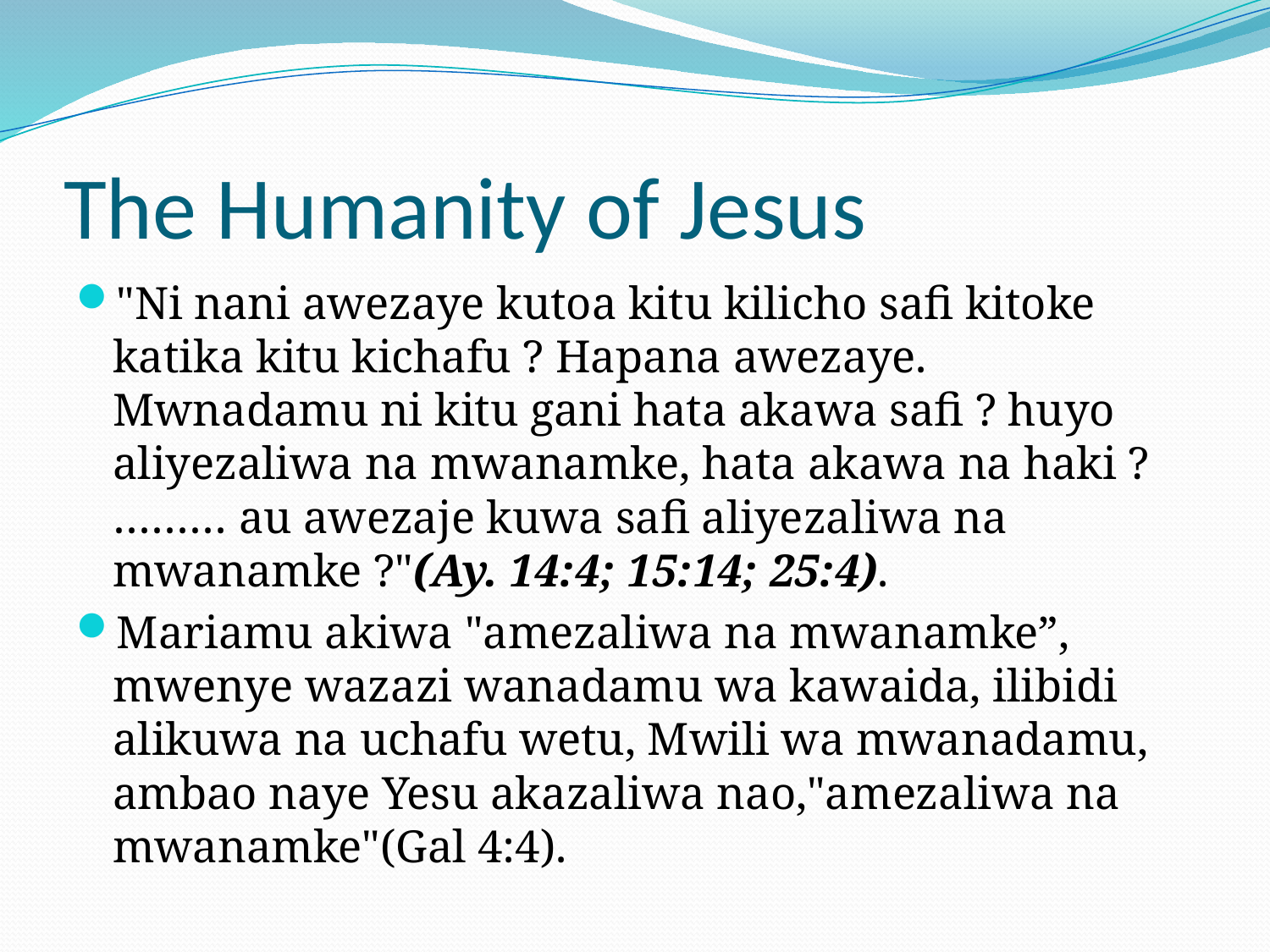

# The Humanity of Jesus
"Ni nani awezaye kutoa kitu kilicho safi kitoke katika kitu kichafu ? Hapana awezaye. Mwnadamu ni kitu gani hata akawa safi ? huyo aliyezaliwa na mwanamke, hata akawa na haki ? ……… au awezaje kuwa safi aliyezaliwa na mwanamke ?"(Ay. 14:4; 15:14; 25:4).
Mariamu akiwa "amezaliwa na mwanamke”, mwenye wazazi wanadamu wa kawaida, ilibidi alikuwa na uchafu wetu, Mwili wa mwanadamu, ambao naye Yesu akazaliwa nao,"amezaliwa na mwanamke"(Gal 4:4).